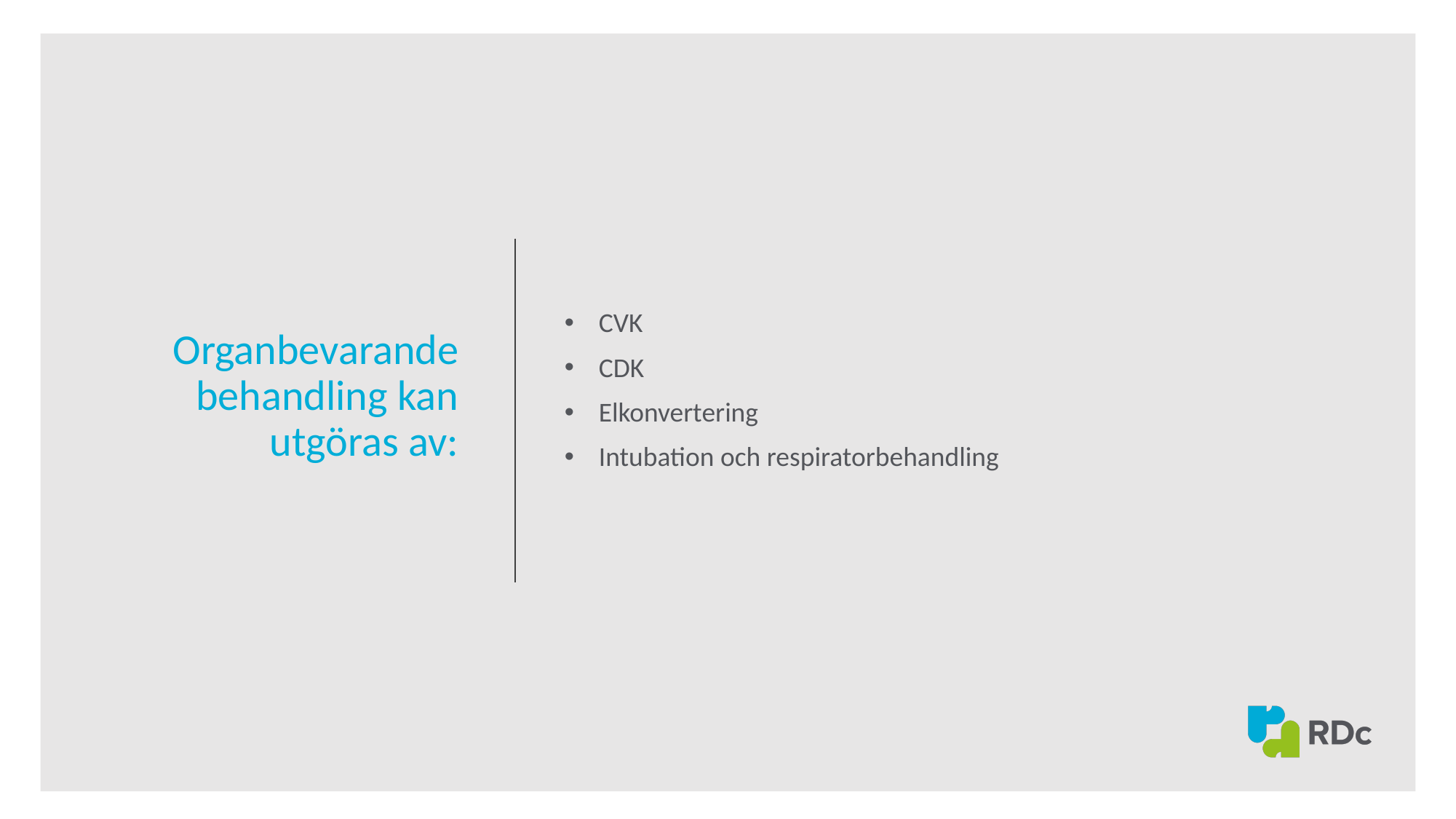

Organbevarande behandling kan utgöras av:
CVK
CDK
Elkonvertering
Intubation och respiratorbehandling